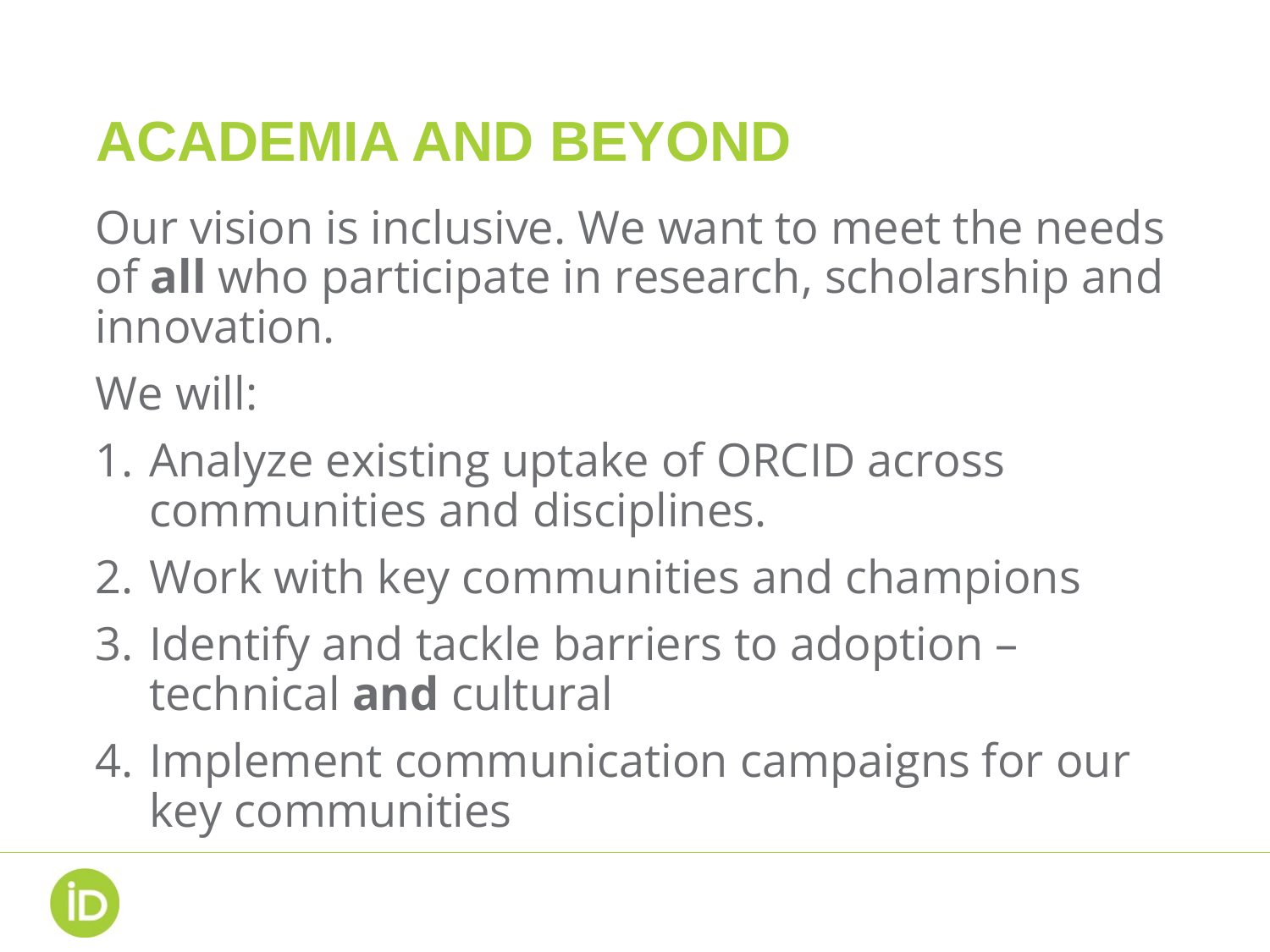

# ACADEMIA AND BEYOND
Our vision is inclusive. We want to meet the needs of all who participate in research, scholarship and innovation.
We will:
Analyze existing uptake of ORCID across communities and disciplines.
Work with key communities and champions
Identify and tackle barriers to adoption – technical and cultural
Implement communication campaigns for our key communities